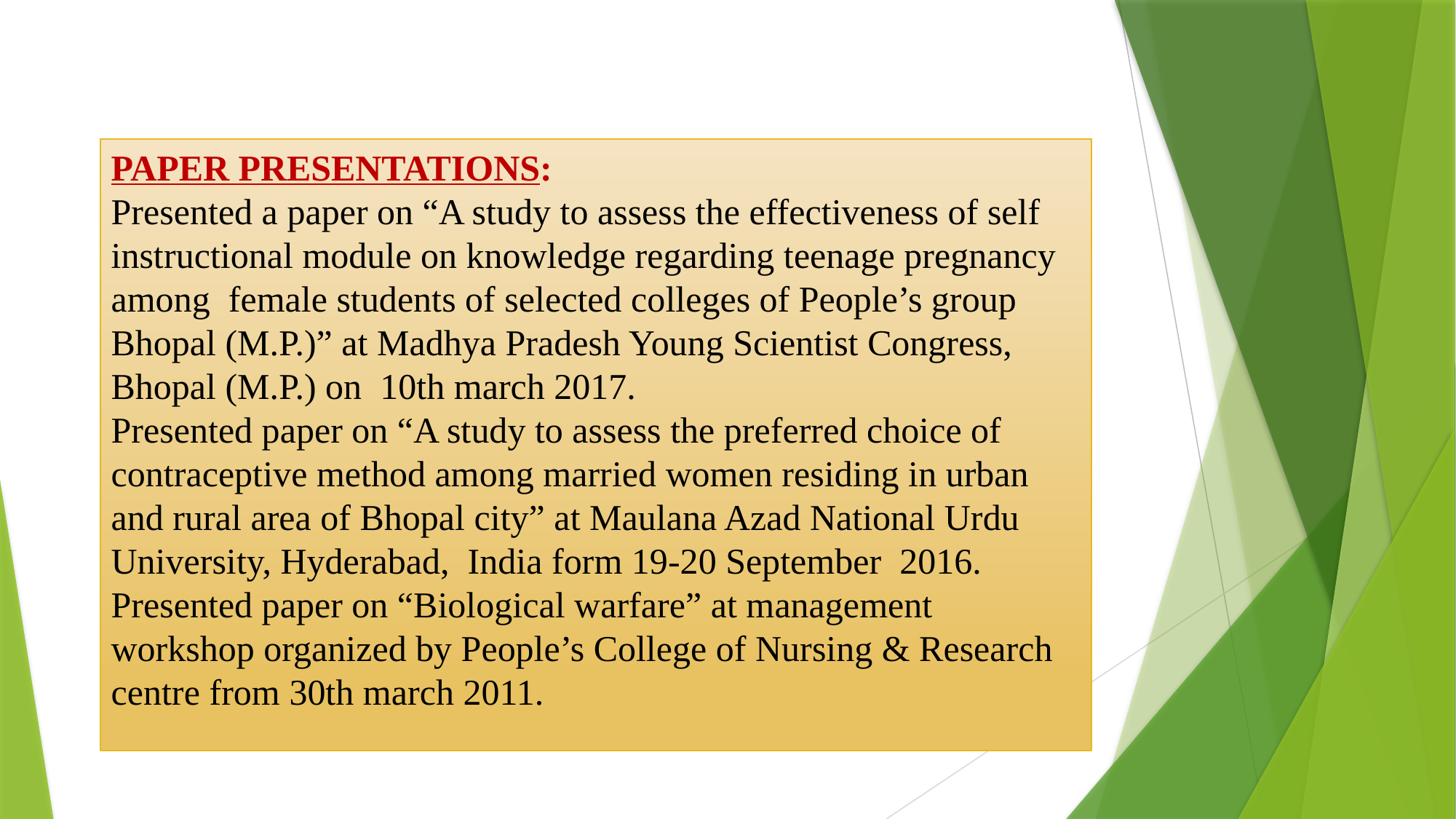

PAPER PRESENTATIONS:
Presented a paper on “A study to assess the effectiveness of self instructional module on knowledge regarding teenage pregnancy among  female students of selected colleges of People’s group Bhopal (M.P.)” at Madhya Pradesh Young Scientist Congress, Bhopal (M.P.) on  10th march 2017.
Presented paper on “A study to assess the preferred choice of contraceptive method among married women residing in urban and rural area of Bhopal city” at Maulana Azad National Urdu University, Hyderabad,  India form 19-20 September  2016.
Presented paper on “Biological warfare” at management workshop organized by People’s College of Nursing & Research centre from 30th march 2011.